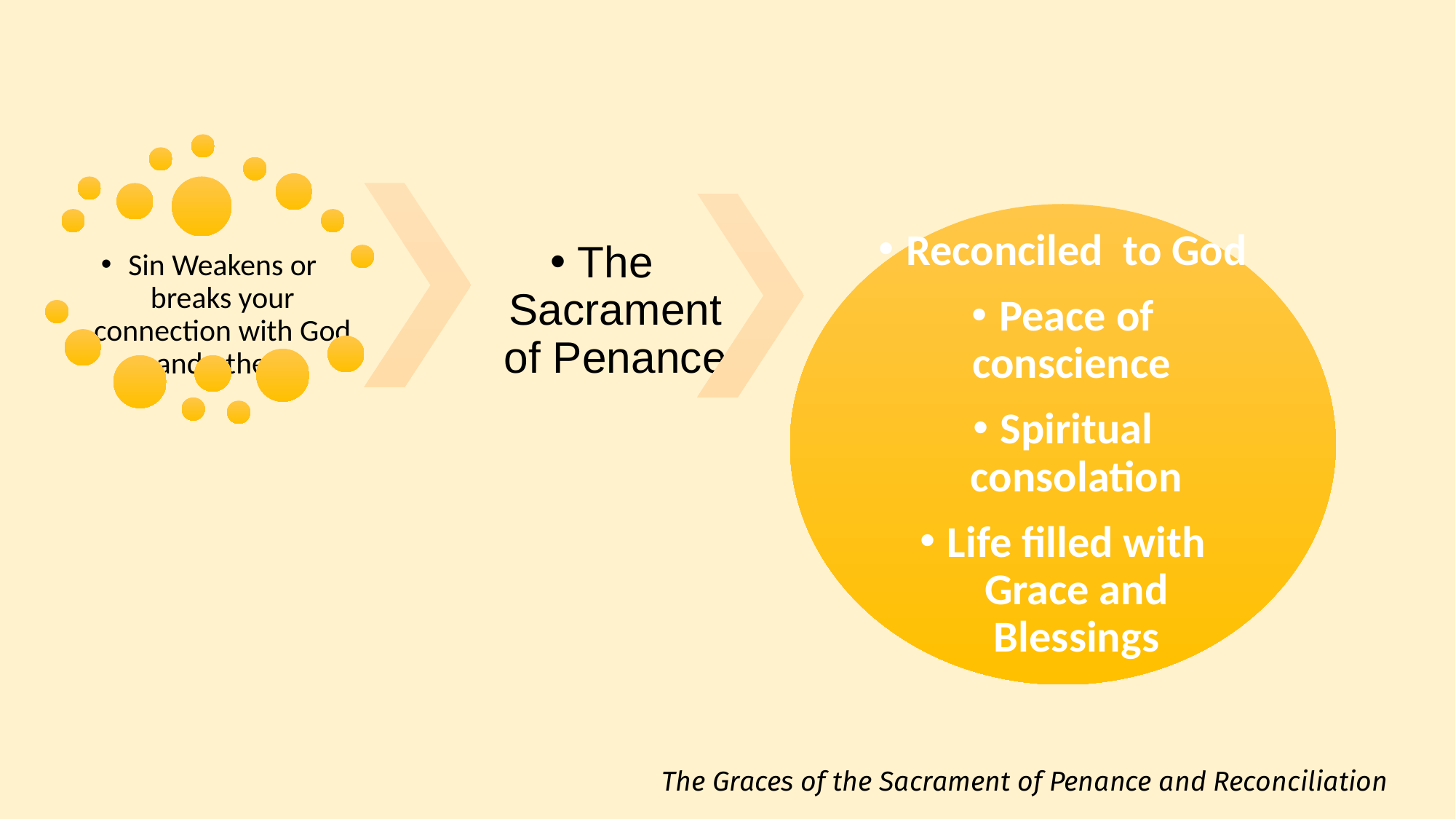

Reconciled  to God
Peace of conscience
Spiritual consolation
Life filled with Grace and Blessings

The Sacrament of Penance
Sin Weakens or breaks your connection with God and others

The Graces of the Sacrament of Penance and Reconciliation